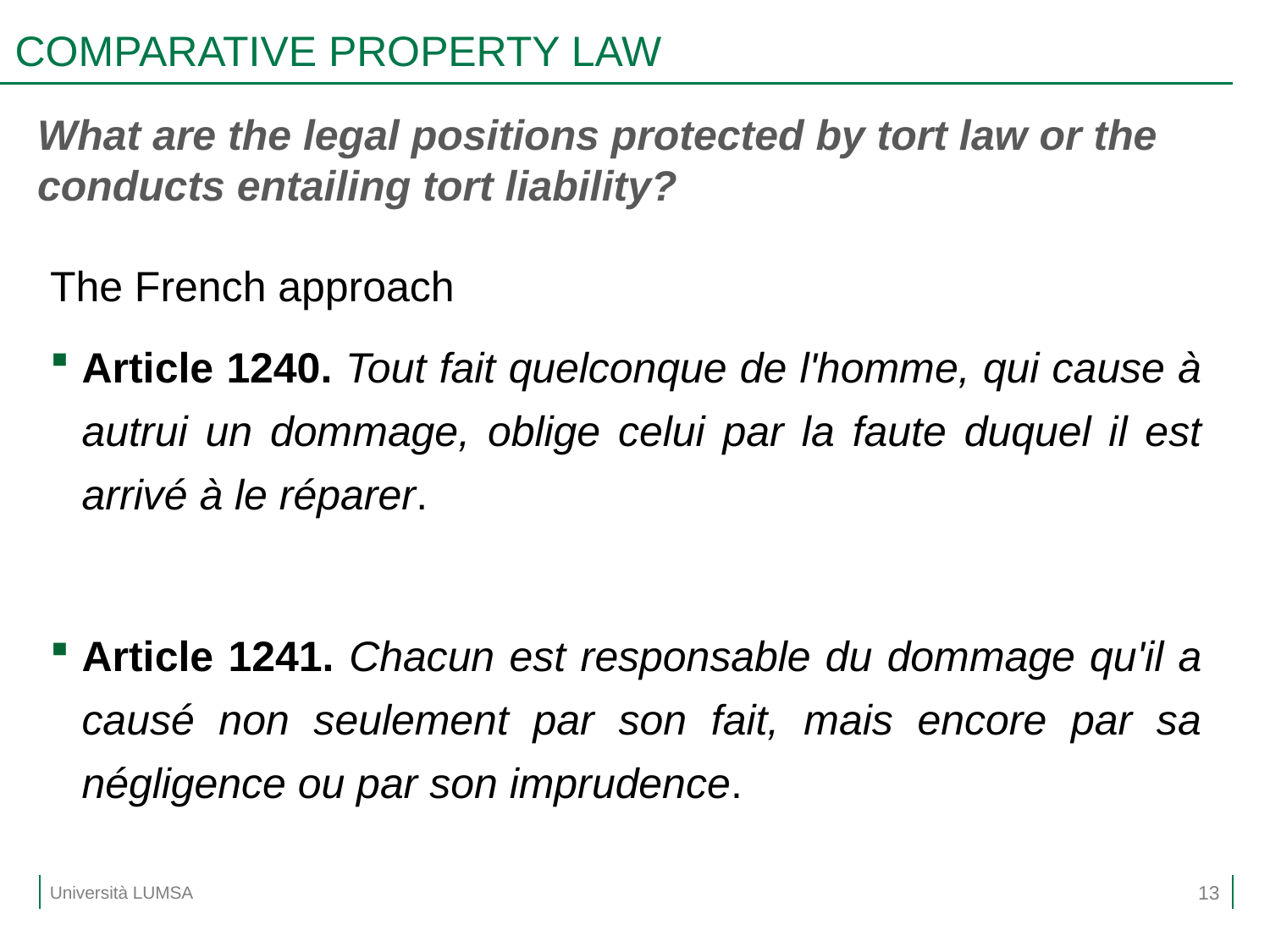

# COMPARATIVE PROPERTY LAW
What are the legal positions protected by tort law or the conducts entailing tort liability?
The French approach
Article 1240. Tout fait quelconque de l'homme, qui cause à autrui un dommage, oblige celui par la faute duquel il est arrivé à le réparer.

Article 1241. Chacun est responsable du dommage qu'il a causé non seulement par son fait, mais encore par sa négligence ou par son imprudence.

13